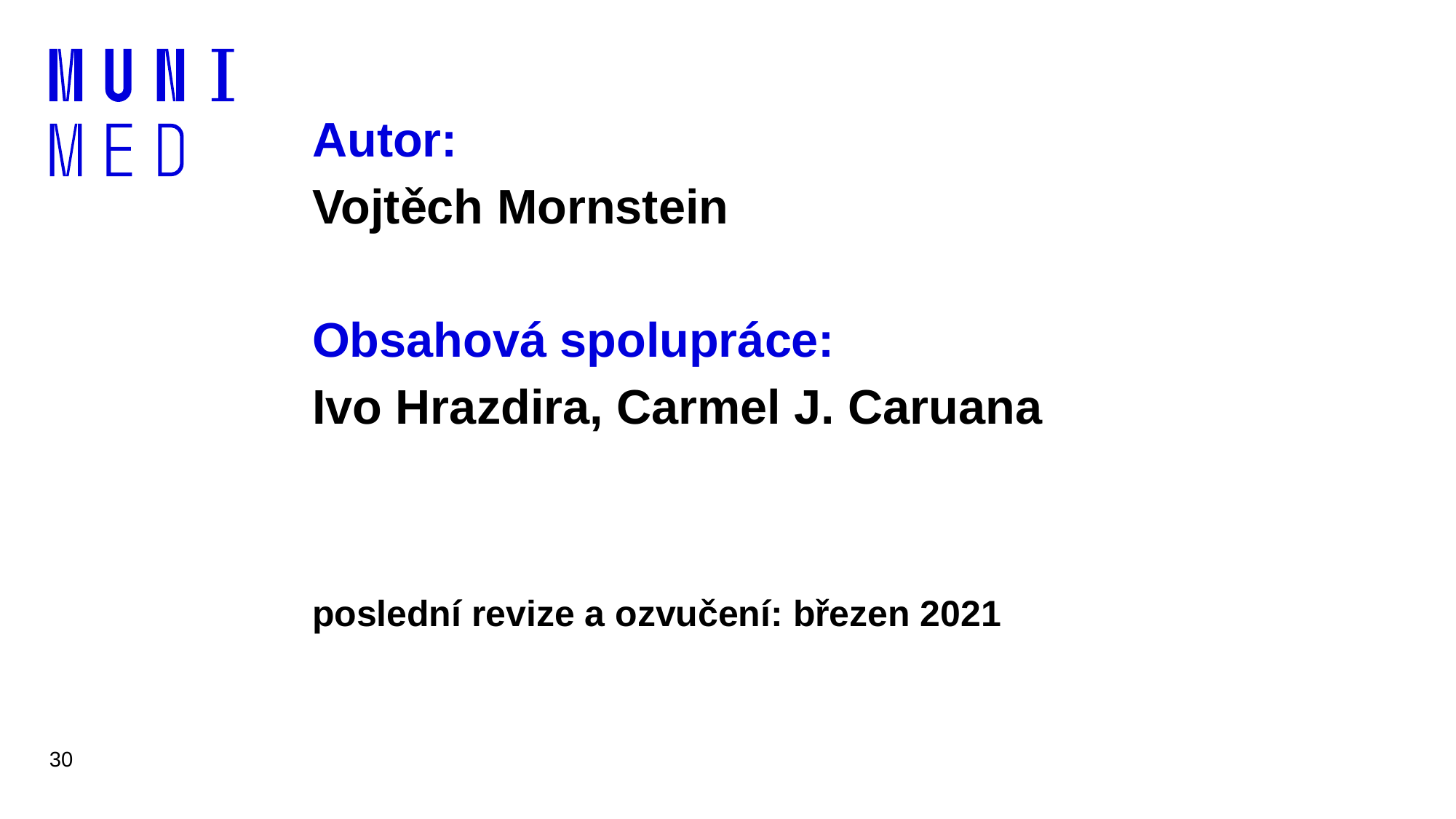

30
# Autor: Vojtěch Mornstein Obsahová spolupráce: Ivo Hrazdira, Carmel J. Caruana poslední revize a ozvučení: březen 2021